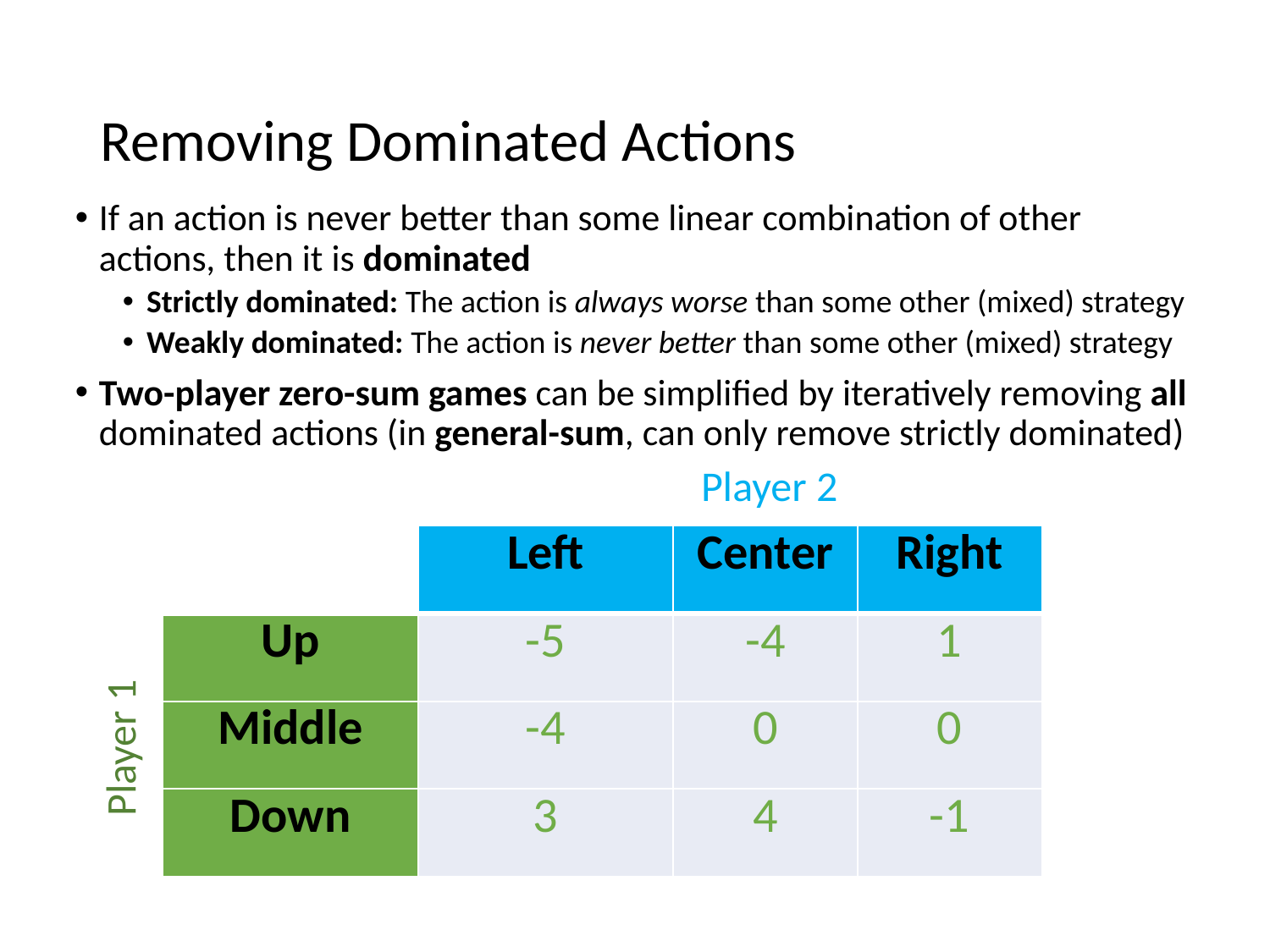

# Removing Dominated Actions
If an action is never better than some linear combination of other actions, then it is dominated
Strictly dominated: The action is always worse than some other (mixed) strategy
Weakly dominated: The action is never better than some other (mixed) strategy
Two-player zero-sum games can be simplified by iteratively removing all dominated actions (in general-sum, can only remove strictly dominated)
Player 2
|  | Left | Center | Right |
| --- | --- | --- | --- |
| Up | -5 | -4 | 1 |
| Middle | -4 | 0 | 0 |
| Down | 3 | 4 | -1 |
Player 1